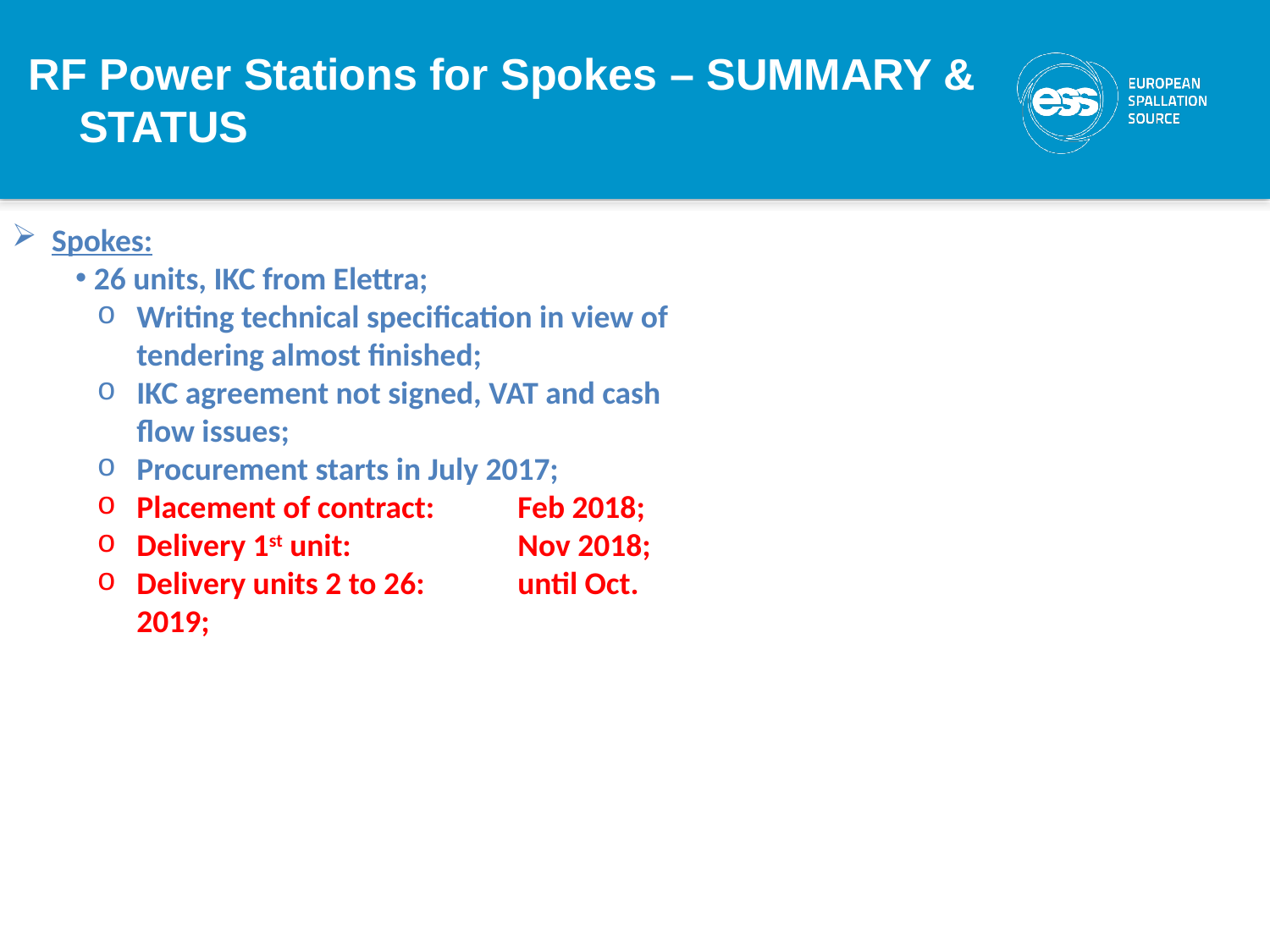

RF Power Stations for Spokes – SUMMARY & STATUS

Spokes:
 26 units, IKC from Elettra;
Writing technical specification in view of tendering almost finished;
IKC agreement not signed, VAT and cash flow issues;
Procurement starts in July 2017;
Placement of contract: 	Feb 2018;
Delivery 1st unit: 		Nov 2018;
Delivery units 2 to 26: 	until Oct. 2019;